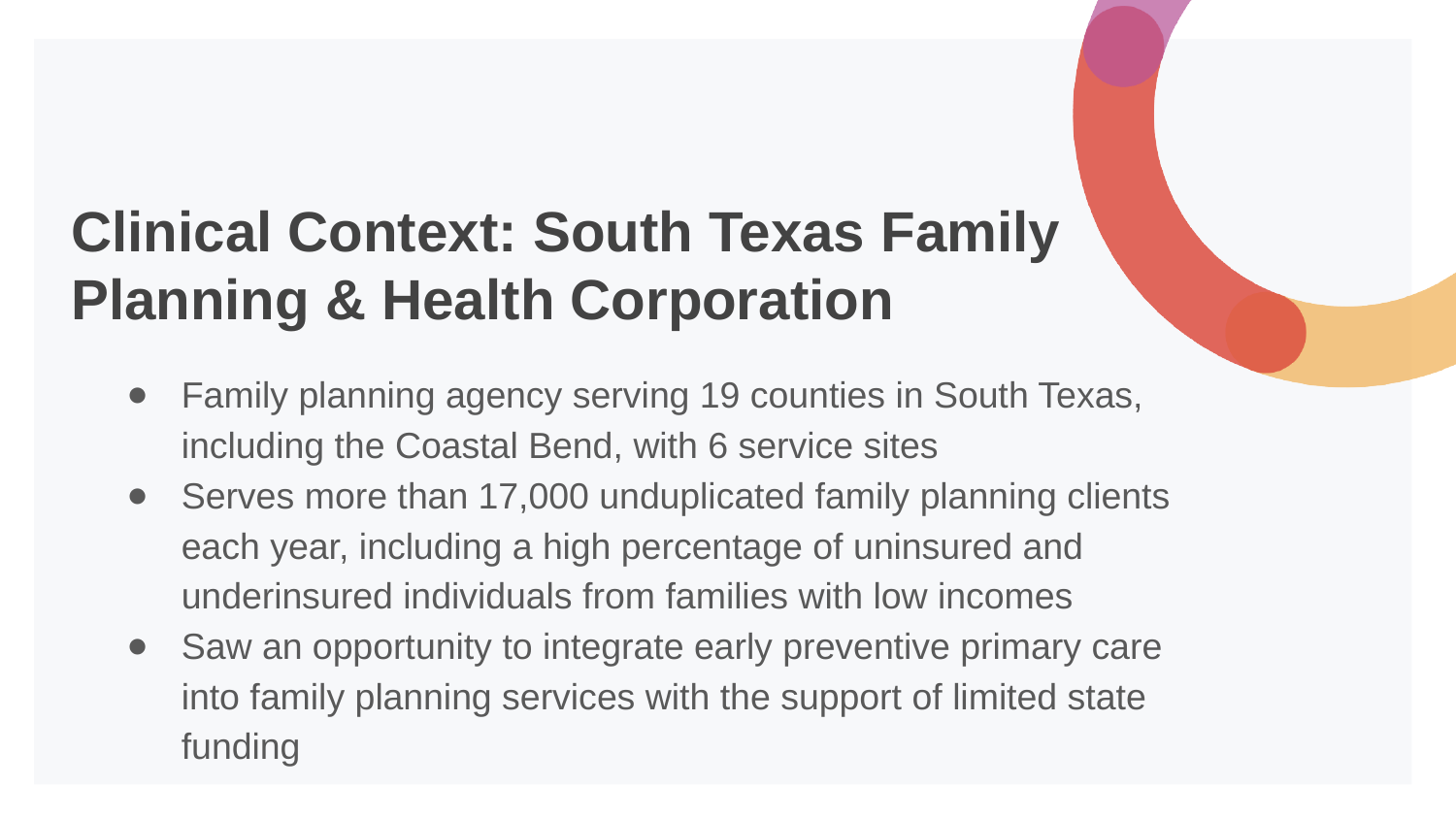

# Clinical Context: South Texas Family Planning & Health Corporation
Family planning agency serving 19 counties in South Texas, including the Coastal Bend, with 6 service sites
Serves more than 17,000 unduplicated family planning clients each year, including a high percentage of uninsured and underinsured individuals from families with low incomes
Saw an opportunity to integrate early preventive primary care into family planning services with the support of limited state funding